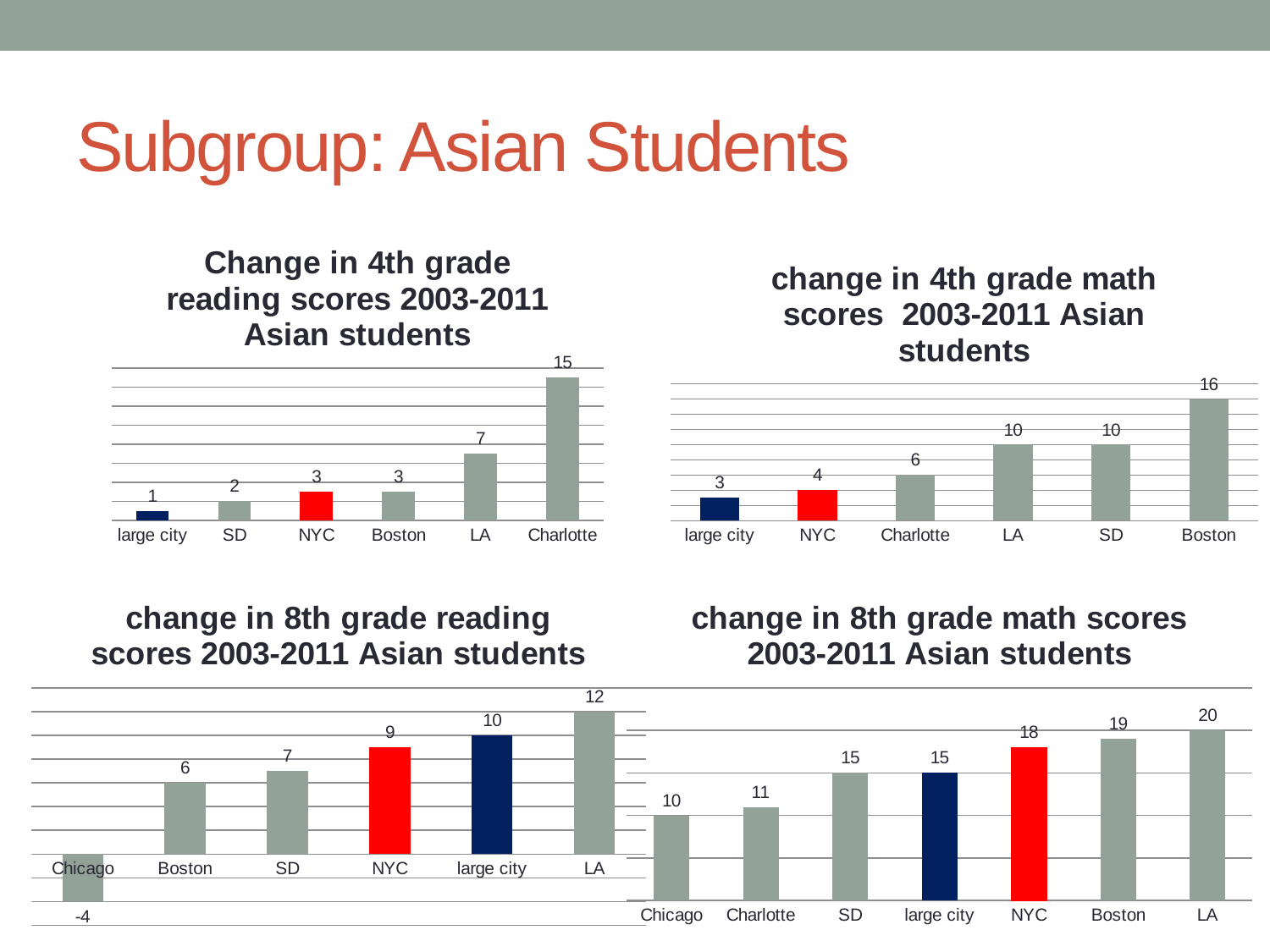

# Subgroup: Asian Students

### Chart: Change in 4th grade reading scores 2003-2011 Asian students

| Category |  |
|---|---|
| large city | 1.0 |
| SD | 2.0 |
| NYC | 3.0 |
| Boston | 3.0 |
| LA | 7.0 |
| Charlotte | 15.0 |

### Chart: change in 4th grade math scores  2003-2011 Asian students

| Category |  |
|---|---|
| large city | 3.0 |
| NYC | 4.0 |
| Charlotte | 6.0 |
| LA | 10.0 |
| SD | 10.0 |
| Boston | 16.0 |

### Chart: change in 8th grade reading scores 2003-2011 Asian students

| Category |  |
|---|---|
| Chicago | -4.0 |
| Boston | 6.0 |
| SD | 7.0 |
| NYC | 9.0 |
| large city | 10.0 |
| LA | 12.0 |

### Chart: change in 8th grade math scores 2003-2011 Asian students

| Category |  |
|---|---|
| Chicago | 10.0 |
| Charlotte | 11.0 |
| SD | 15.0 |
| large city | 15.0 |
| NYC | 18.0 |
| Boston | 19.0 |
| LA | 20.0 |